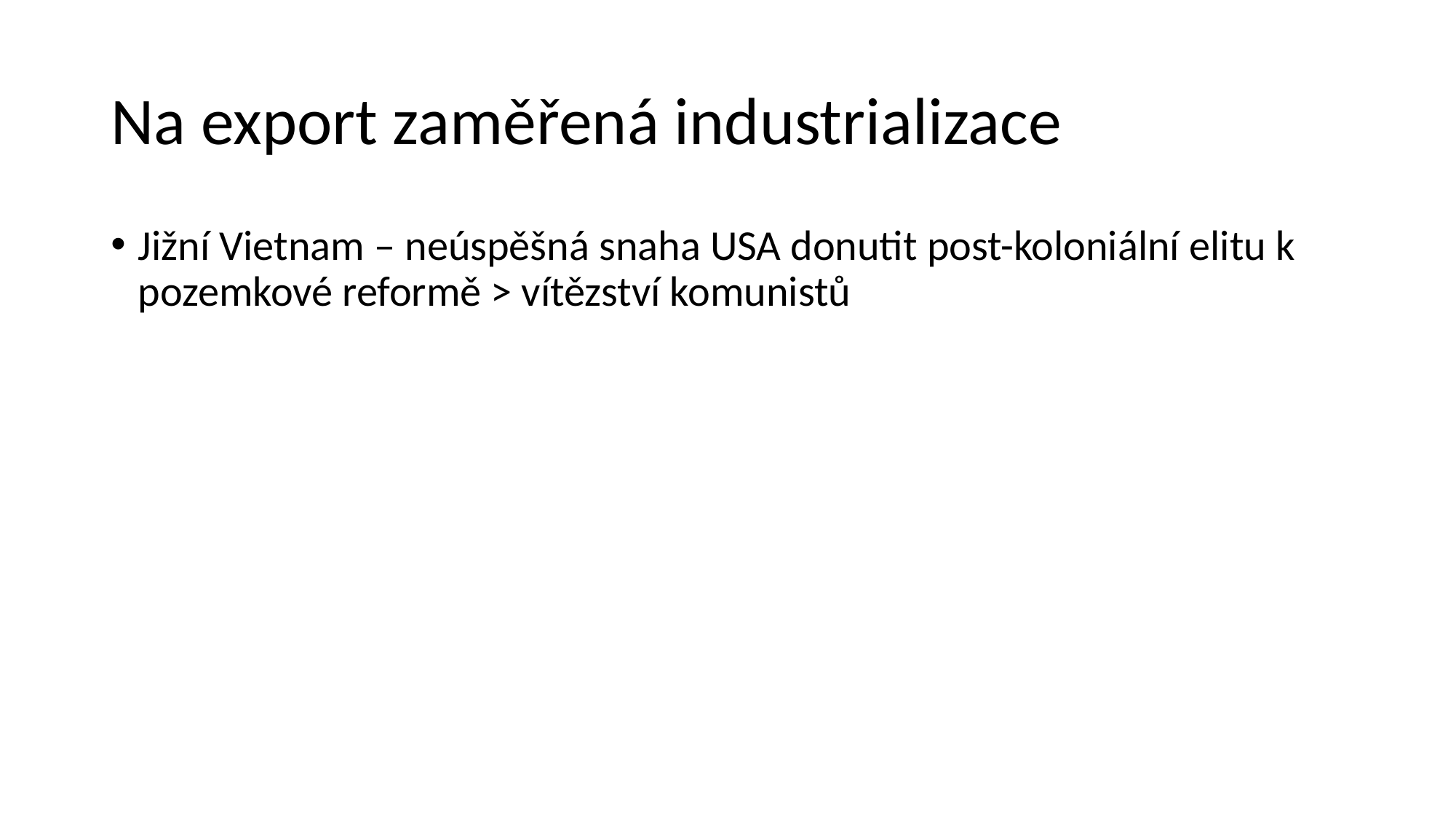

# Na export zaměřená industrializace
Jižní Vietnam – neúspěšná snaha USA donutit post-koloniální elitu k pozemkové reformě > vítězství komunistů